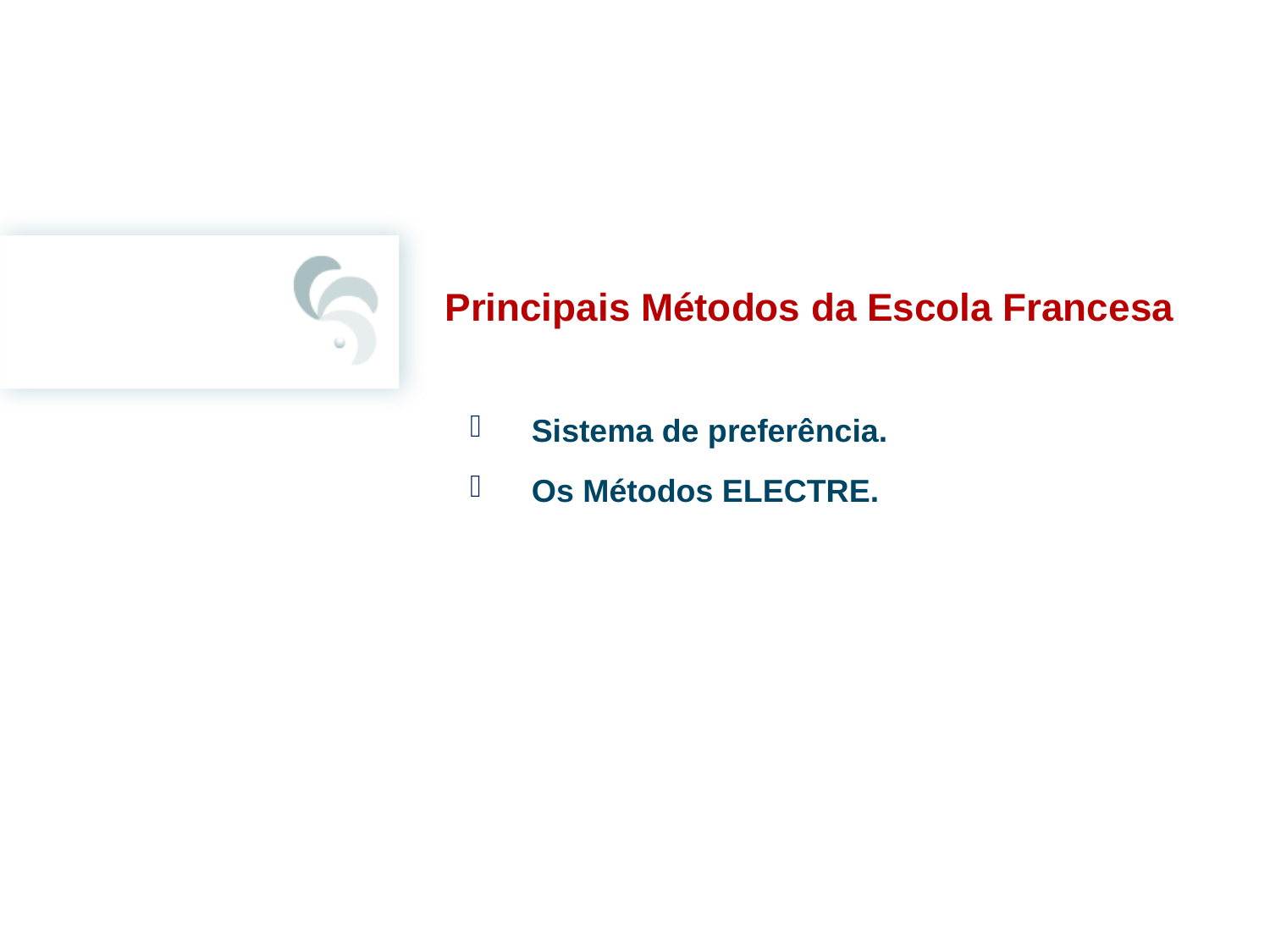

Principais Métodos da Escola Francesa

Sistema de preferência.
Os Métodos ELECTRE.